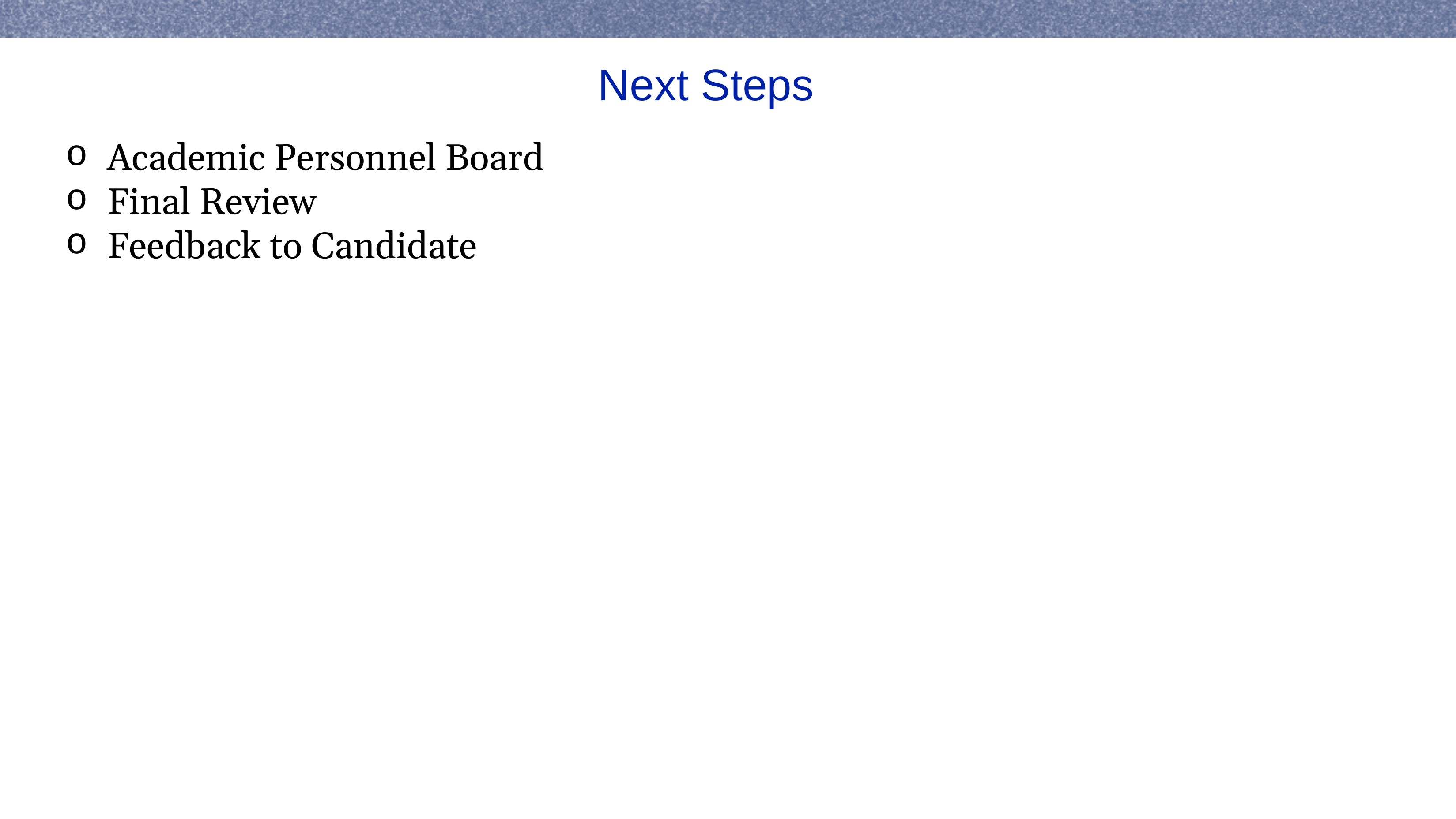

Next Steps
Academic Personnel Board
Final Review
Feedback to Candidate